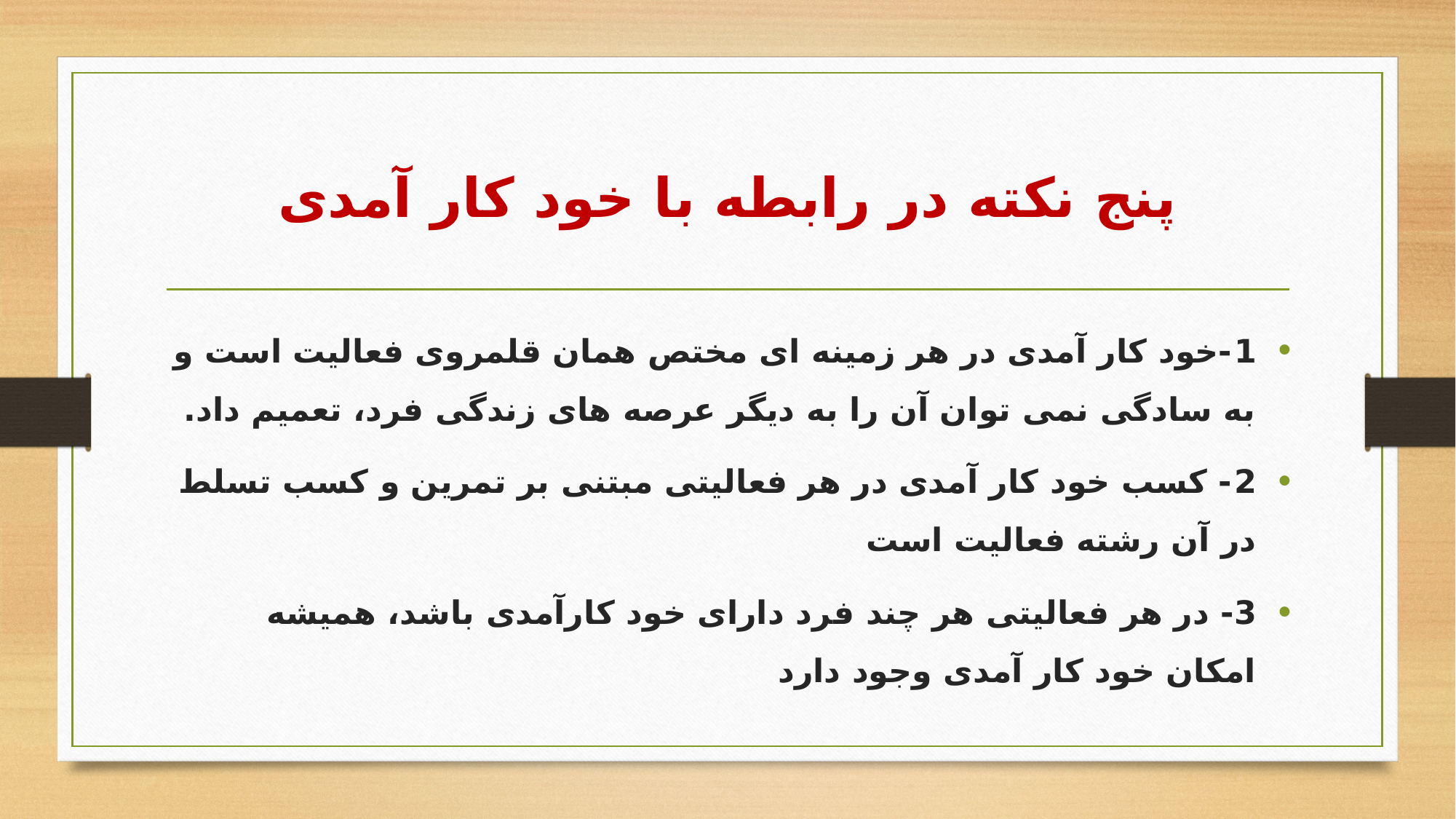

# پنج نکته در رابطه با خود کار آمدی
1-خود کار آمدی در هر زمینه ای مختص همان قلمروی فعالیت است و به سادگی نمی توان آن را به دیگر عرصه های زندگی فرد، تعمیم داد.
2- کسب خود کار آمدی در هر فعالیتی مبتنی بر تمرین و کسب تسلط در آن رشته فعالیت است
3- در هر فعالیتی هر چند فرد دارای خود کارآمدی باشد، همیشه امکان خود کار آمدی وجود دارد